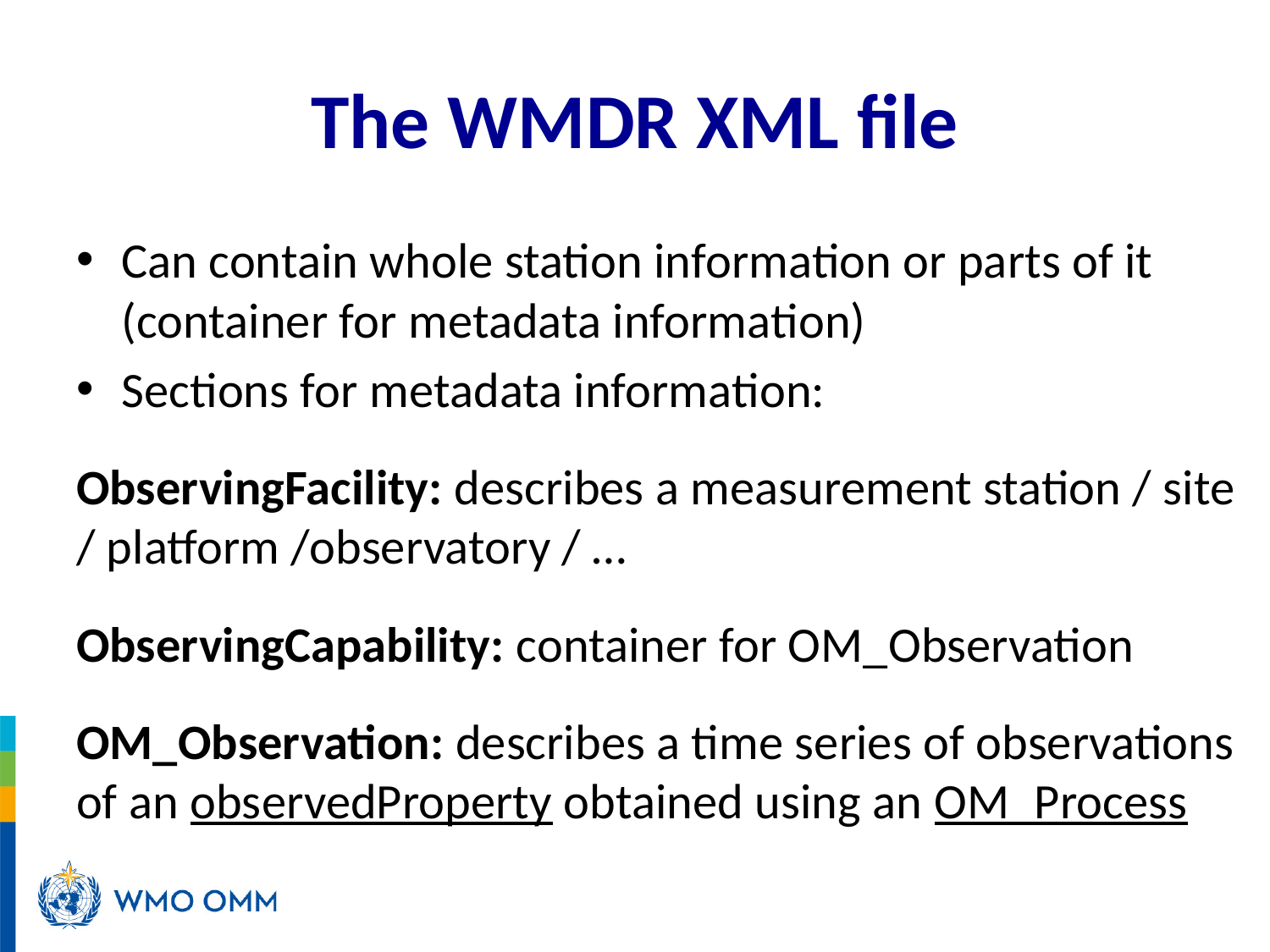

# The WMDR XML file
Can contain whole station information or parts of it (container for metadata information)
Sections for metadata information:

ObservingFacility: describes a measurement station / site / platform /observatory / …

ObservingCapability: container for OM_Observation

OM_Observation: describes a time series of observations of an observedProperty obtained using an OM_Process

«FeatureType»
WIGOSMetadataRecord

+
deployment  :Deployment [0..*]
+
equipment  :Equipment [0..*]
+
equipmentLog  :EquipmentLog [0..*]
+
extension  :Any [0..*]
+
facility  :ObservingFacility [0..*]
+
facilityLog  :FacilityLog [0..*]
+
facilitySet  :FacilitySet [0..*]
+
headerInformation  :Header
+
observations  :Observation [0..*]